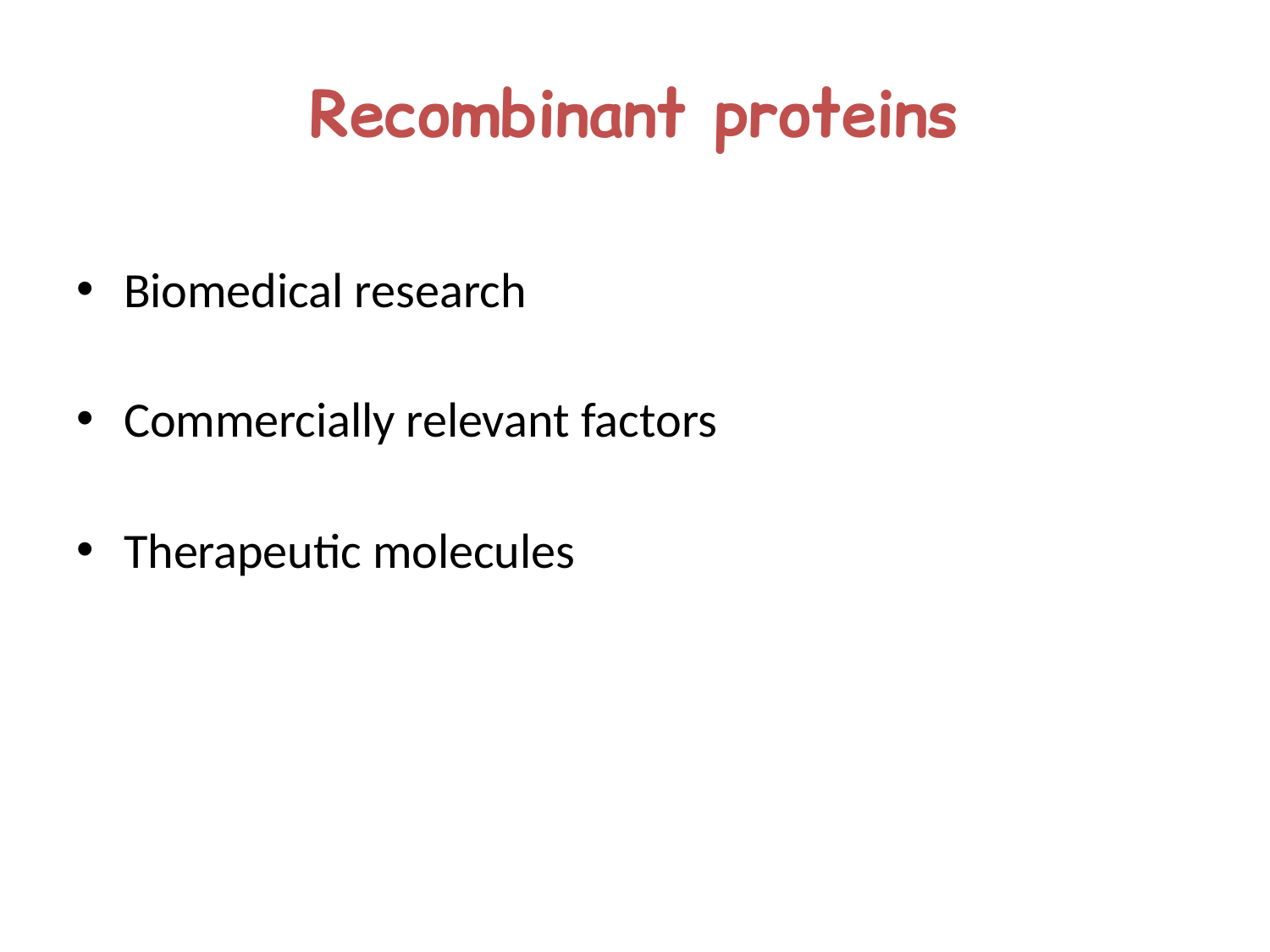

# Recombinant proteins
Biomedical research

Commercially relevant factors

Therapeutic molecules